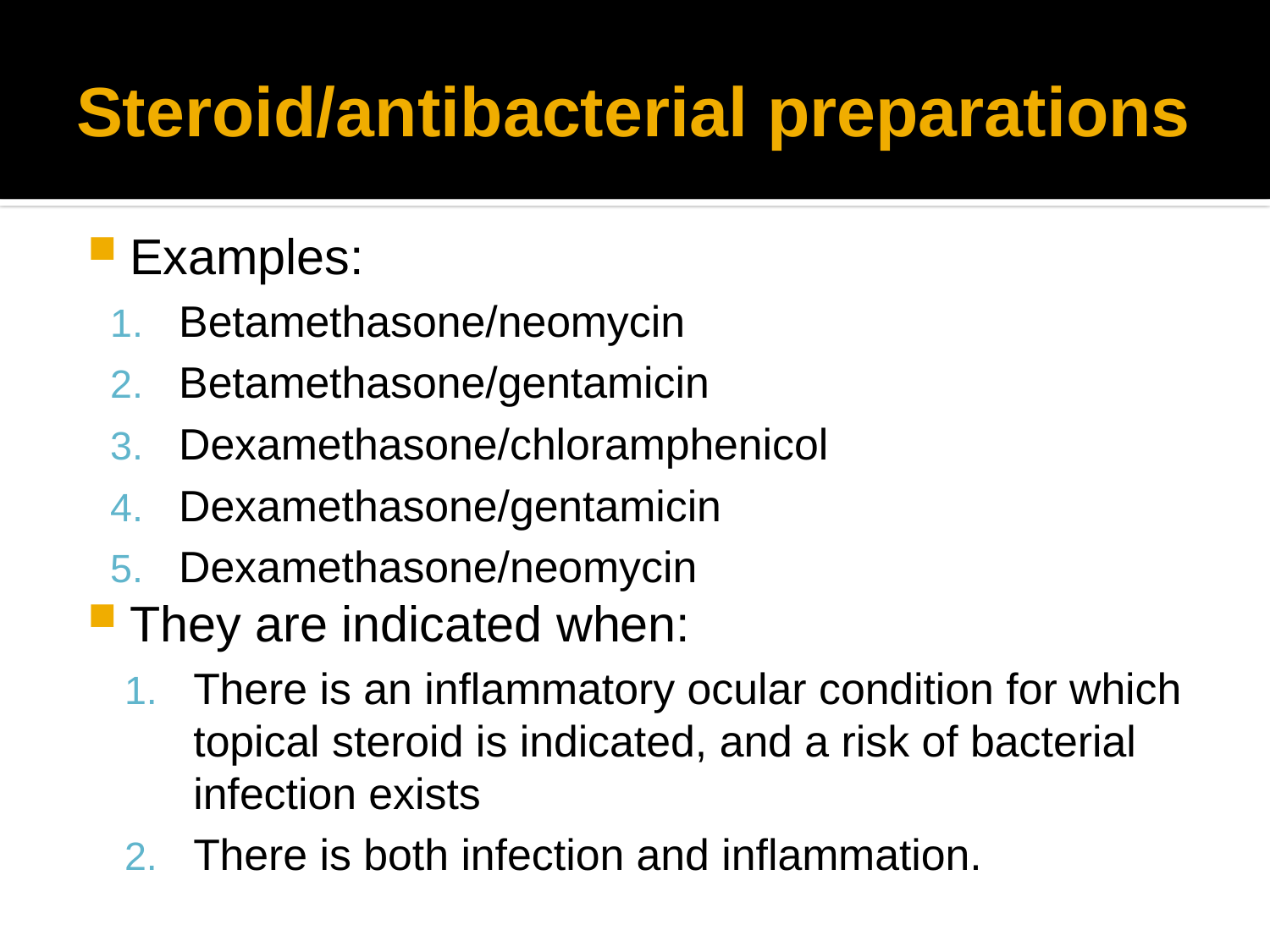

# Steroid/antibacterial preparations
Examples:
Betamethasone/neomycin
Betamethasone/gentamicin
Dexamethasone/chloramphenicol
Dexamethasone/gentamicin
Dexamethasone/neomycin
They are indicated when:
There is an inflammatory ocular condition for which topical steroid is indicated, and a risk of bacterial infection exists
There is both infection and inflammation.